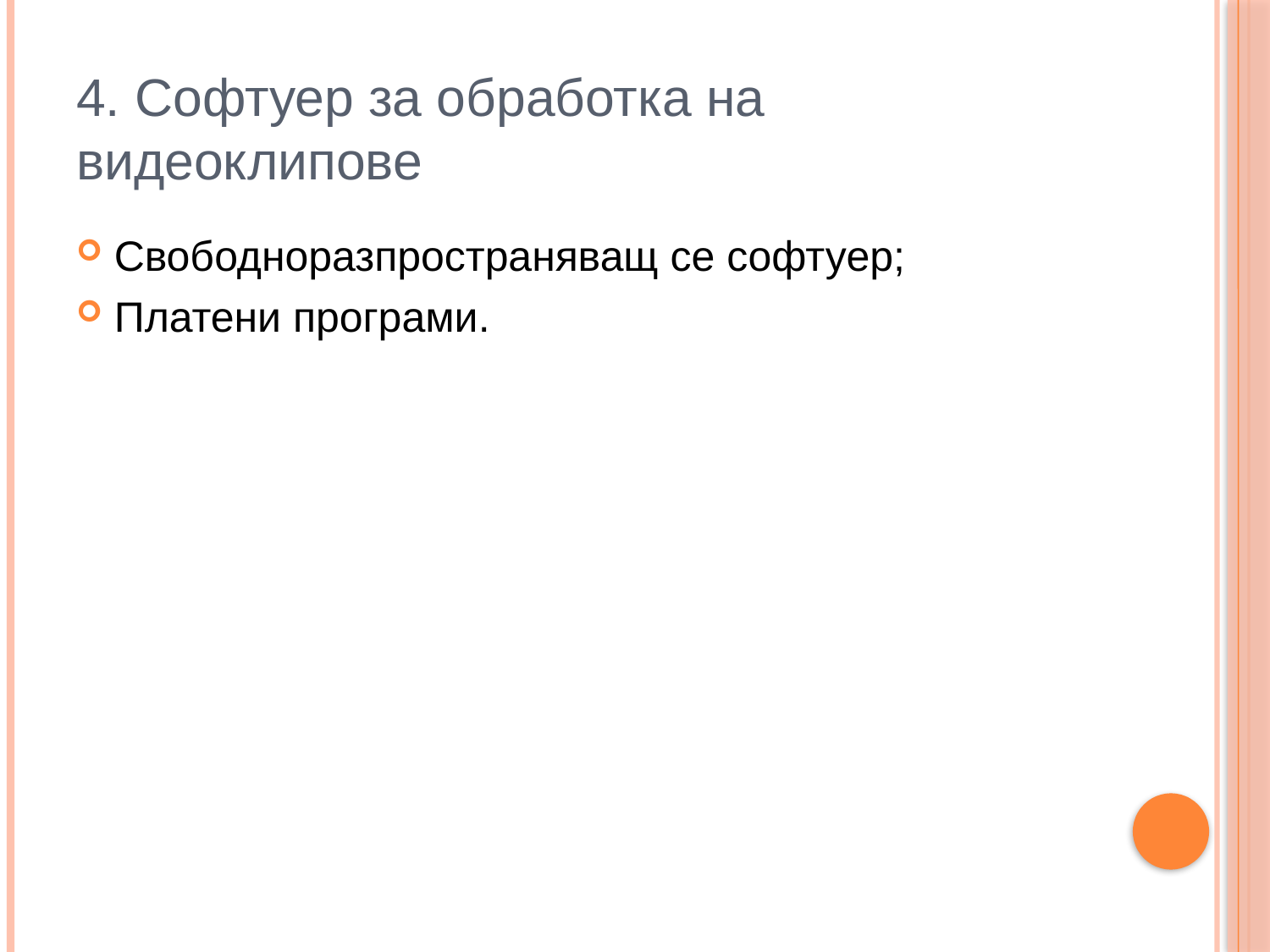

4. Софтуер за обработка на видеоклипове
Свободноразпространяващ се софтуер;
Платени програми.